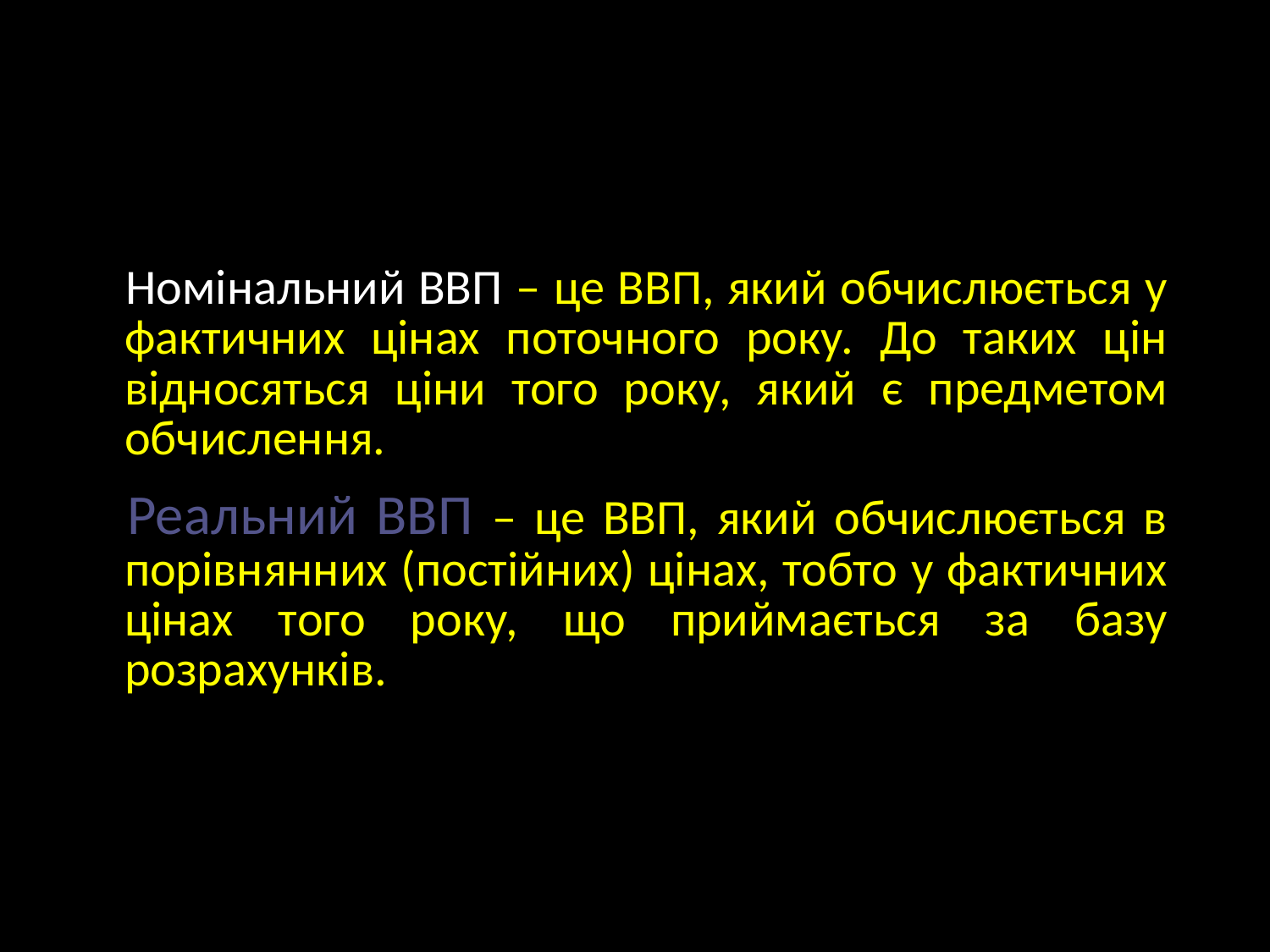

Номінальний ВВП – це ВВП, який обчислюється у фактичних цінах поточного року. До таких цін відносяться ціни того року, який є предметом обчислення.
Реальний ВВП – це ВВП, який обчислюється в порівнянних (постійних) цінах, тобто у фактичних цінах того року, що приймається за базу розрахунків.